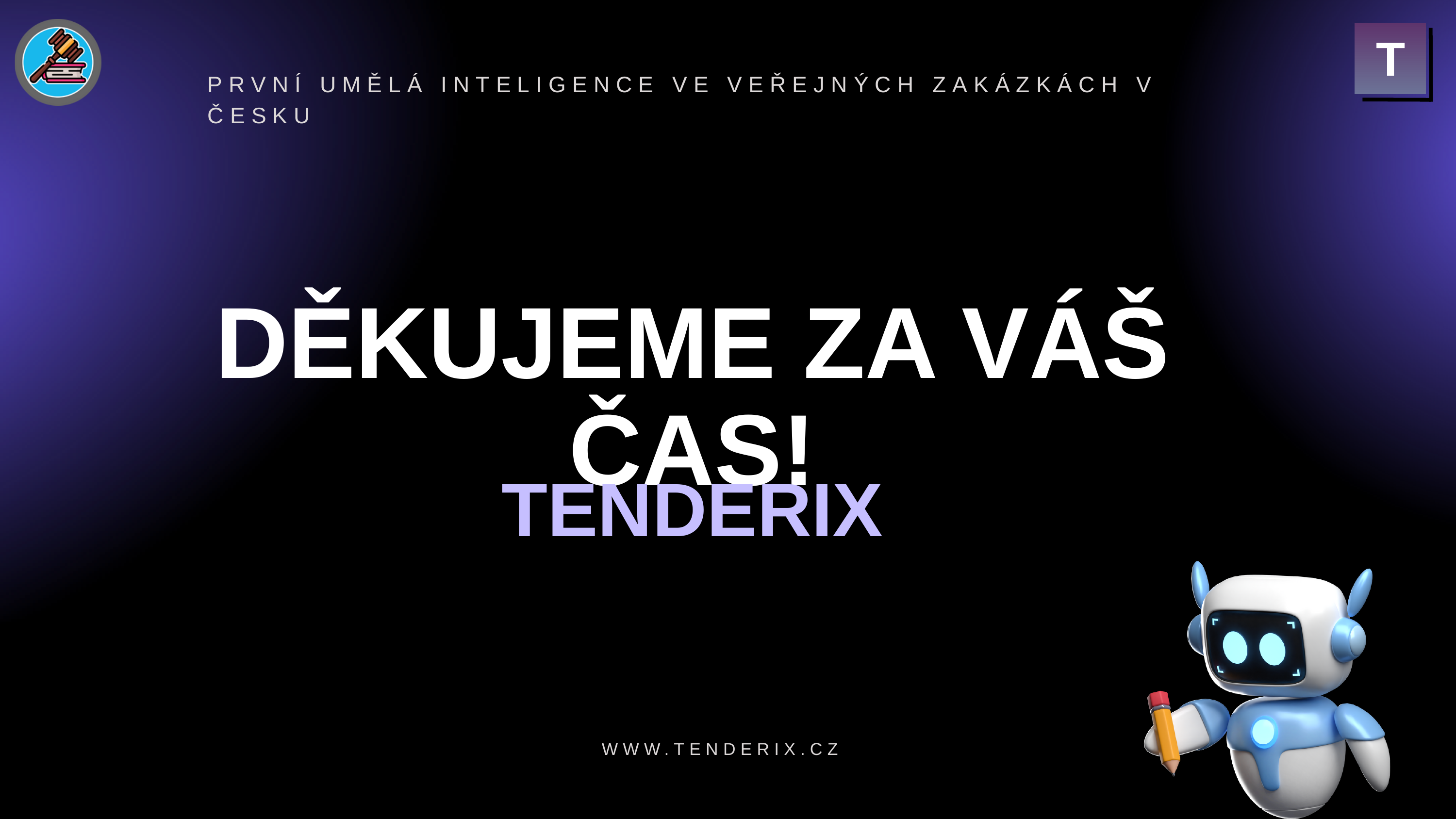

T

PRVNÍ UMĚLÁ INTELIGENCE VE VEŘEJNÝCH ZAKÁZKÁCH V ČESKU

DĚKUJEME ZA VÁŠ ČAS!
TENDERIX

WWW.TENDERIX.CZ